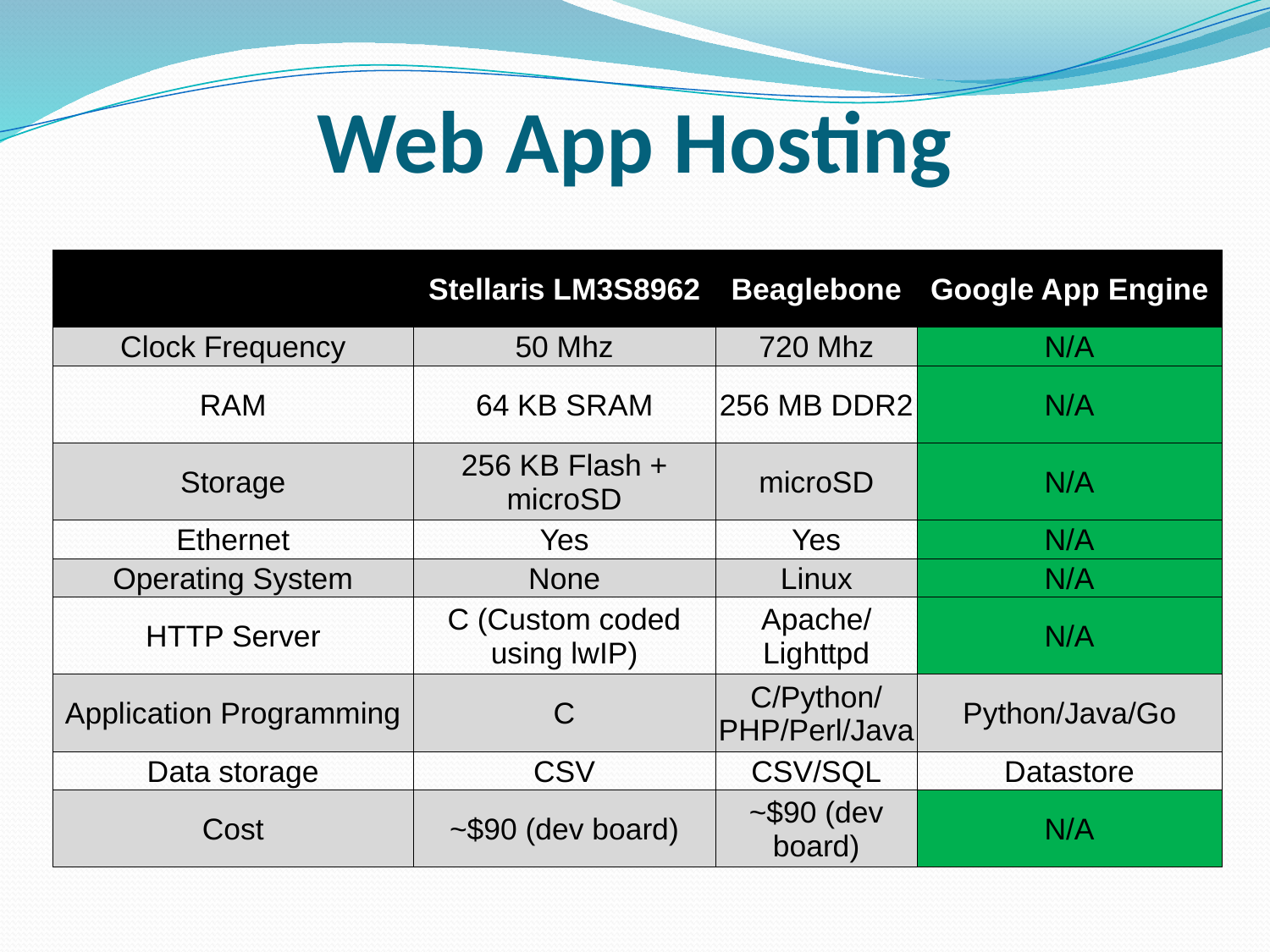

# Web App Hosting
|  | Stellaris LM3S8962 | Beaglebone | Google App Engine |
| --- | --- | --- | --- |
| Clock Frequency | 50 Mhz | 720 Mhz | N/A |
| RAM | 64 KB SRAM | 256 MB DDR2 | N/A |
| Storage | 256 KB Flash + microSD | microSD | N/A |
| Ethernet | Yes | Yes | N/A |
| Operating System | None | Linux | N/A |
| HTTP Server | C (Custom coded using lwIP) | Apache/Lighttpd | N/A |
| Application Programming | C | C/Python/PHP/Perl/Java | Python/Java/Go |
| Data storage | CSV | CSV/SQL | Datastore |
| Cost | ~$90 (dev board) | ~$90 (dev board) | N/A |